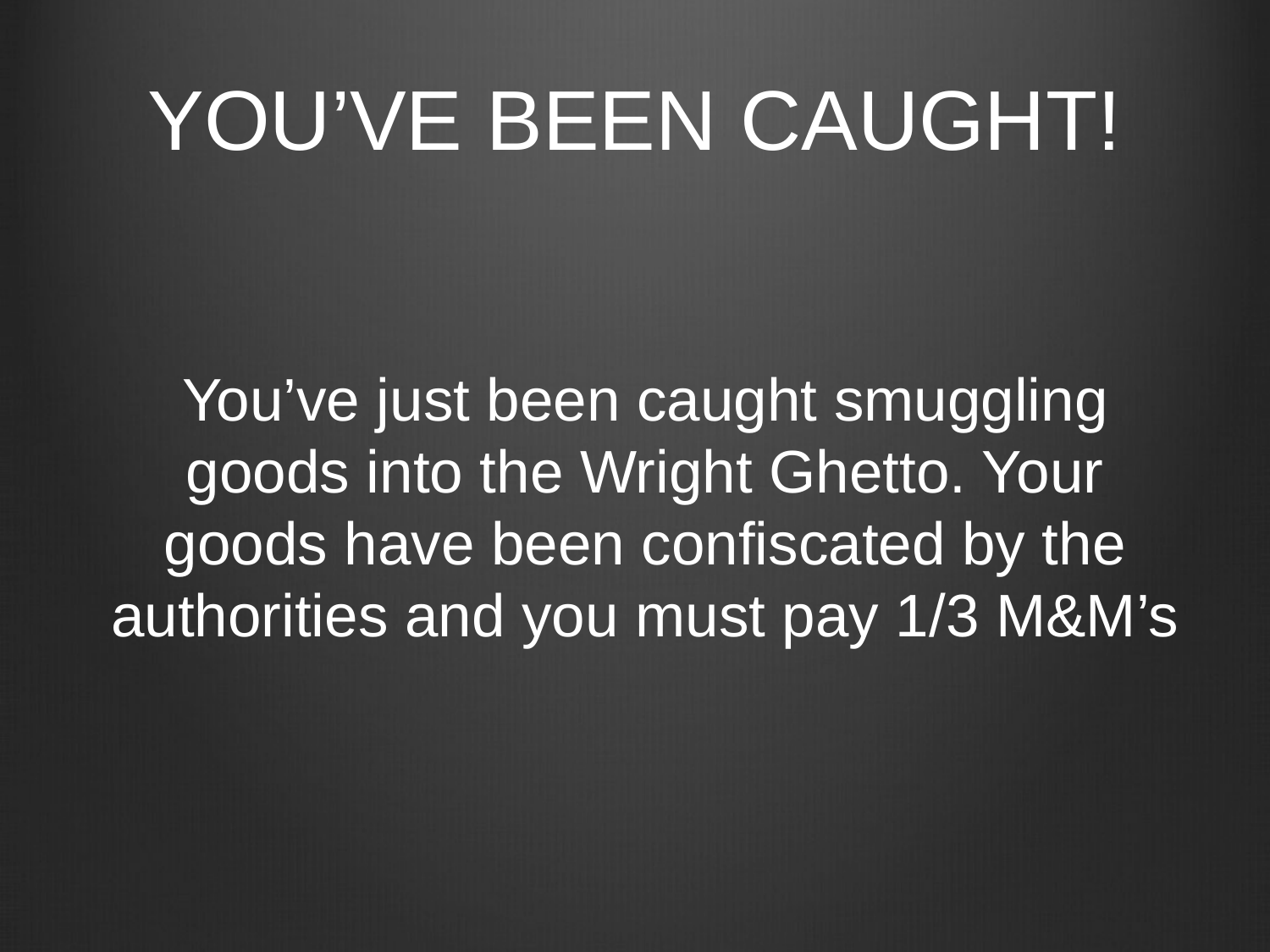

# YOU’VE BEEN CAUGHT!
You’ve just been caught smuggling goods into the Wright Ghetto. Your goods have been confiscated by the authorities and you must pay 1/3 M&M’s